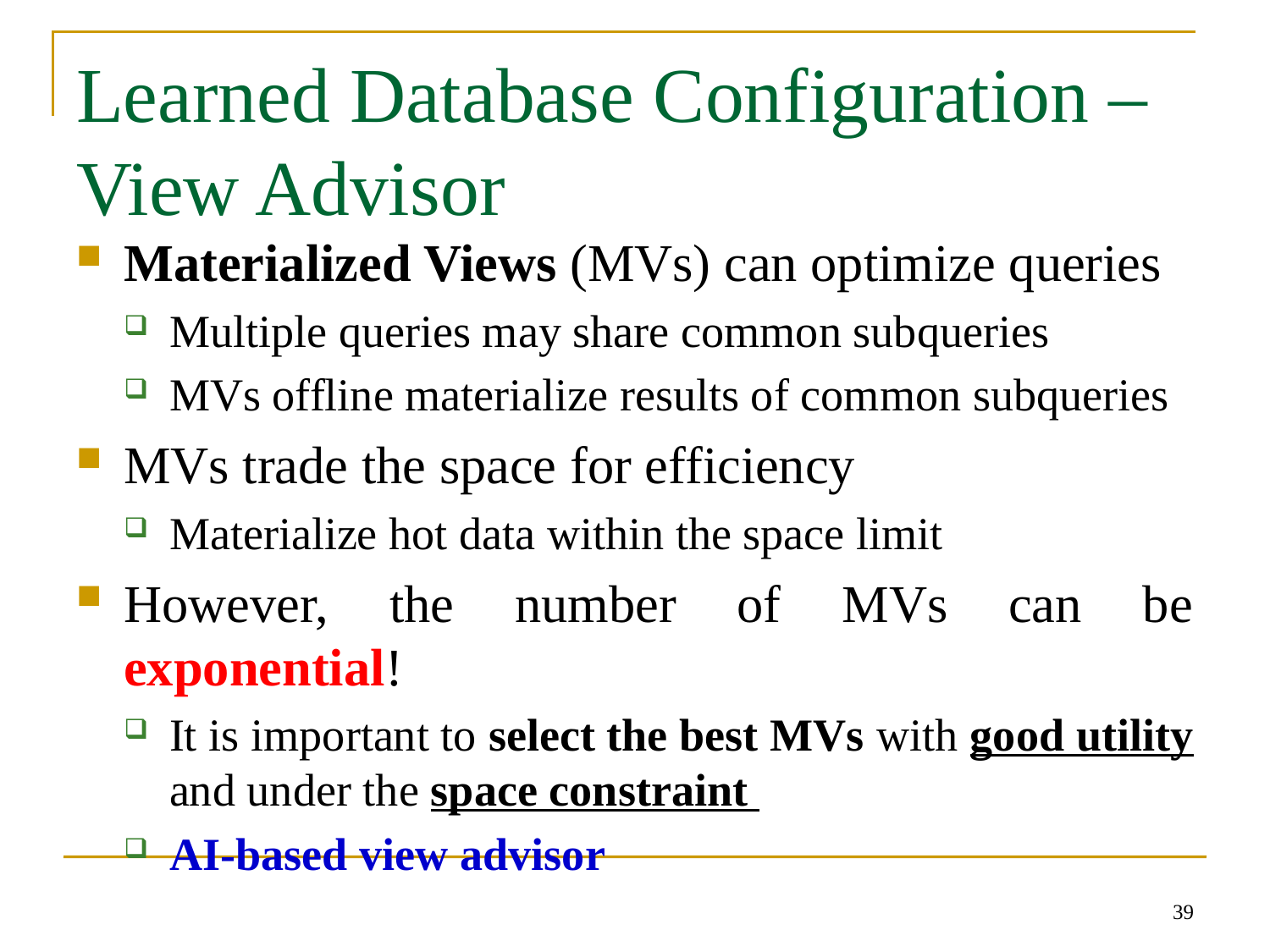

# Learned Database Configuration – View Advisor
Materialized Views (MVs) can optimize queries
Multiple queries may share common subqueries
MVs offline materialize results of common subqueries
MVs trade the space for efficiency
Materialize hot data within the space limit
However, the number of MVs can be exponential!
It is important to select the best MVs with good utility and under the space constraint
AI-based view advisor

39